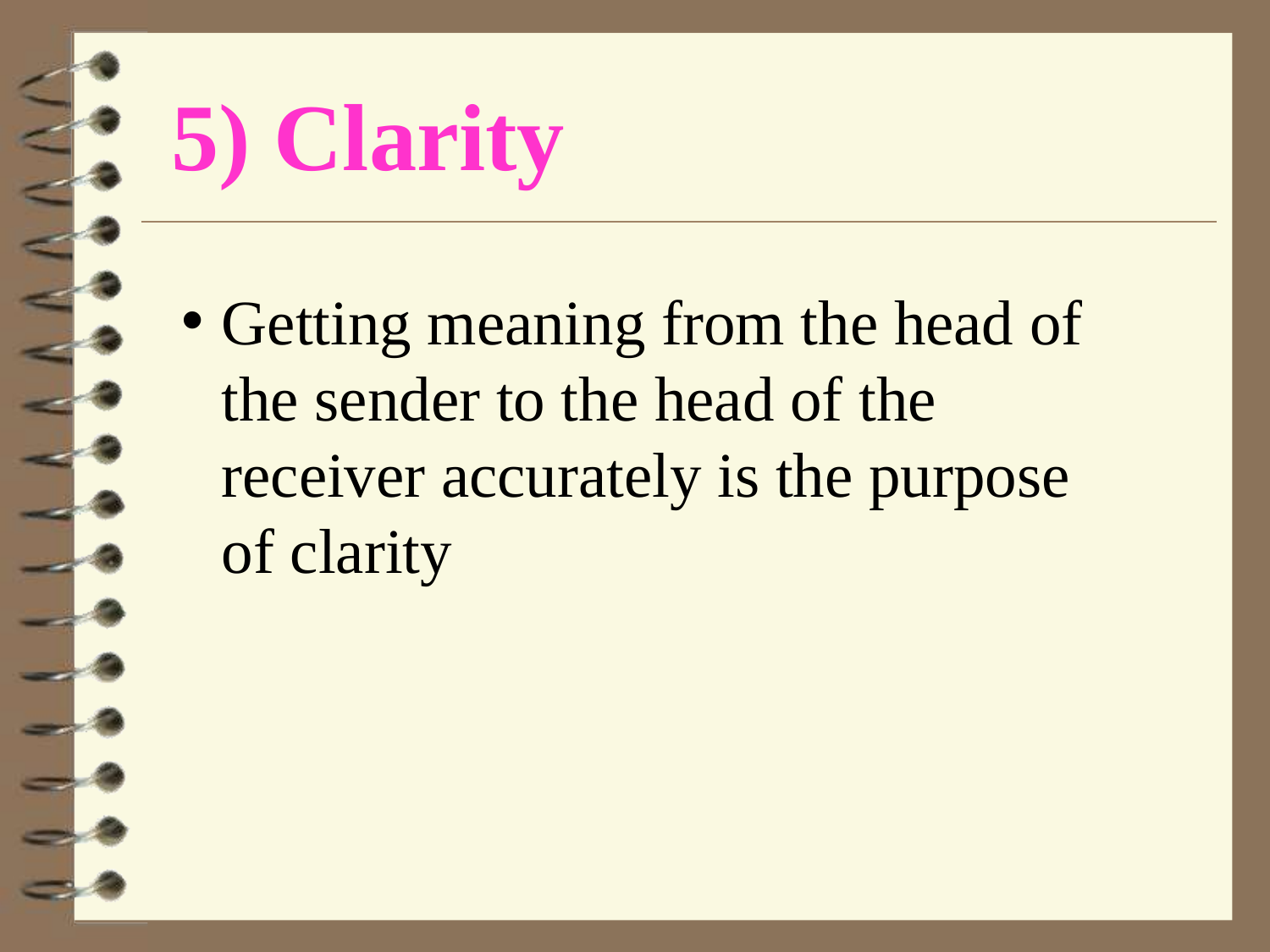

# 5) Clarity

Getting meaning from the head of the sender to the head of the receiver accurately is the purpose of clarity